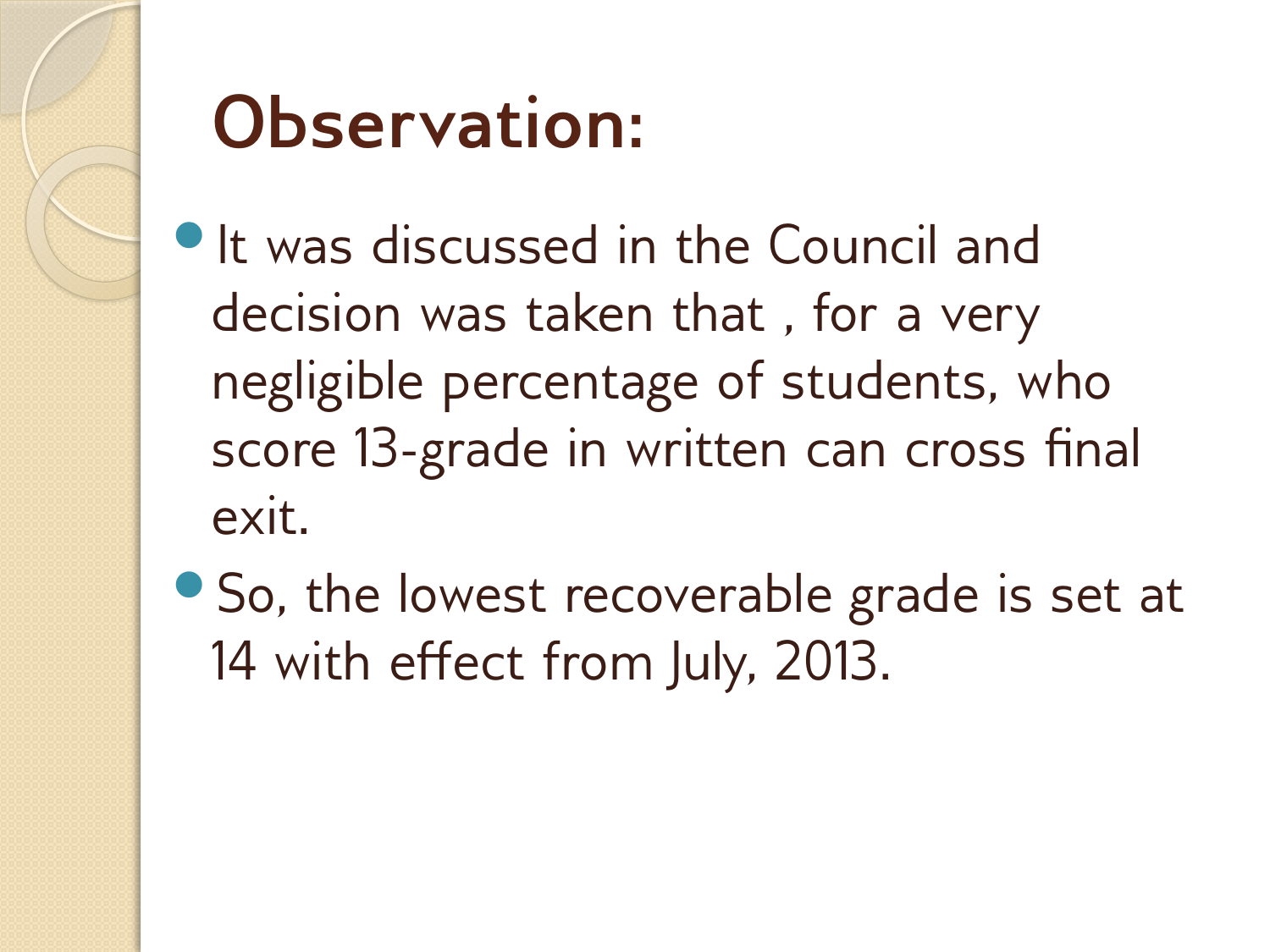

# Observation:
It was discussed in the Council and decision was taken that , for a very negligible percentage of students, who score 13-grade in written can cross final exit.
So, the lowest recoverable grade is set at 14 with effect from July, 2013.